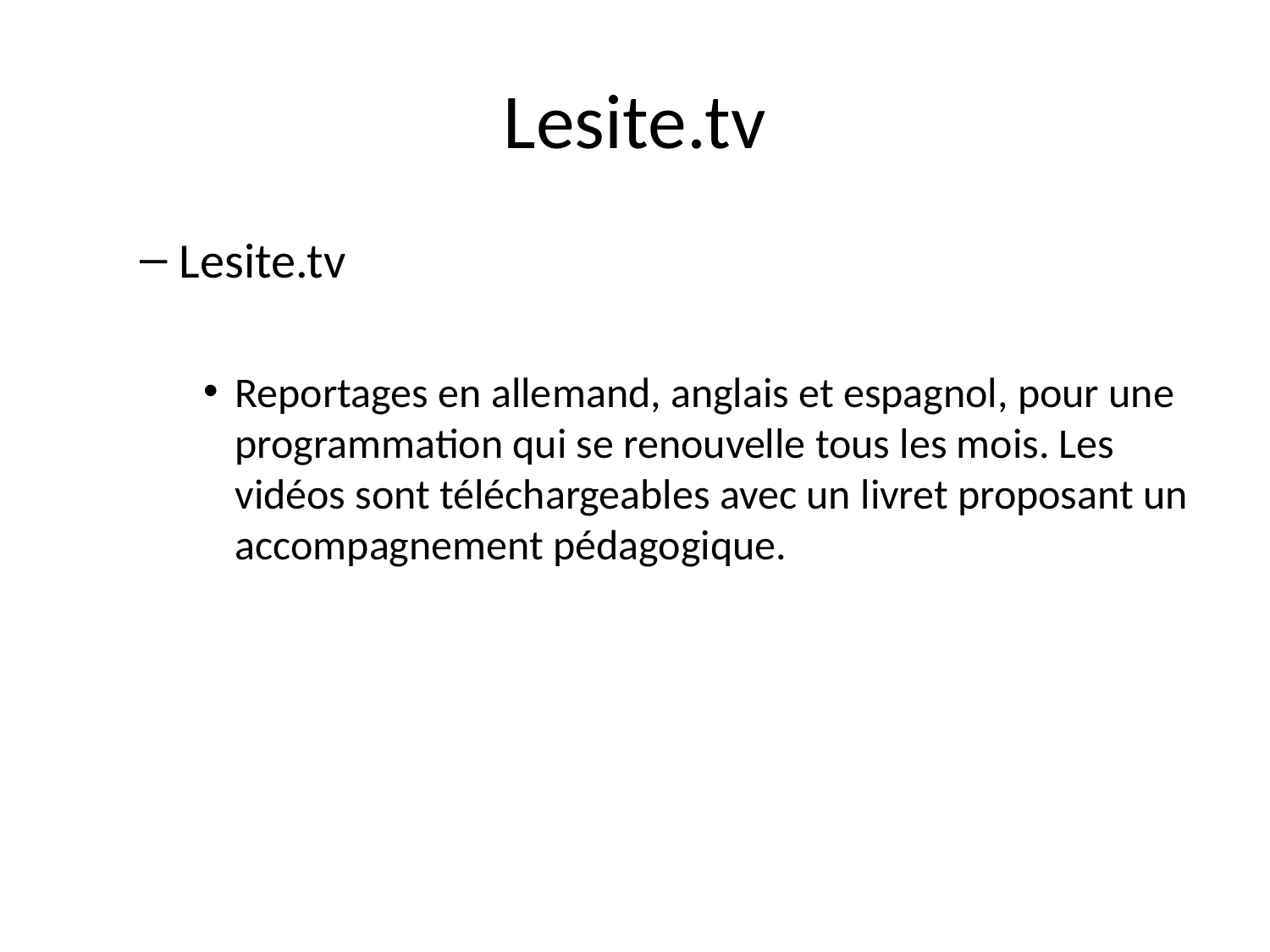

# Lesite.tv
Lesite.tv

Reportages en allemand, anglais et espagnol, pour une programmation qui se renouvelle tous les mois. Les vidéos sont téléchargeables avec un livret proposant un accompagnement pédagogique.